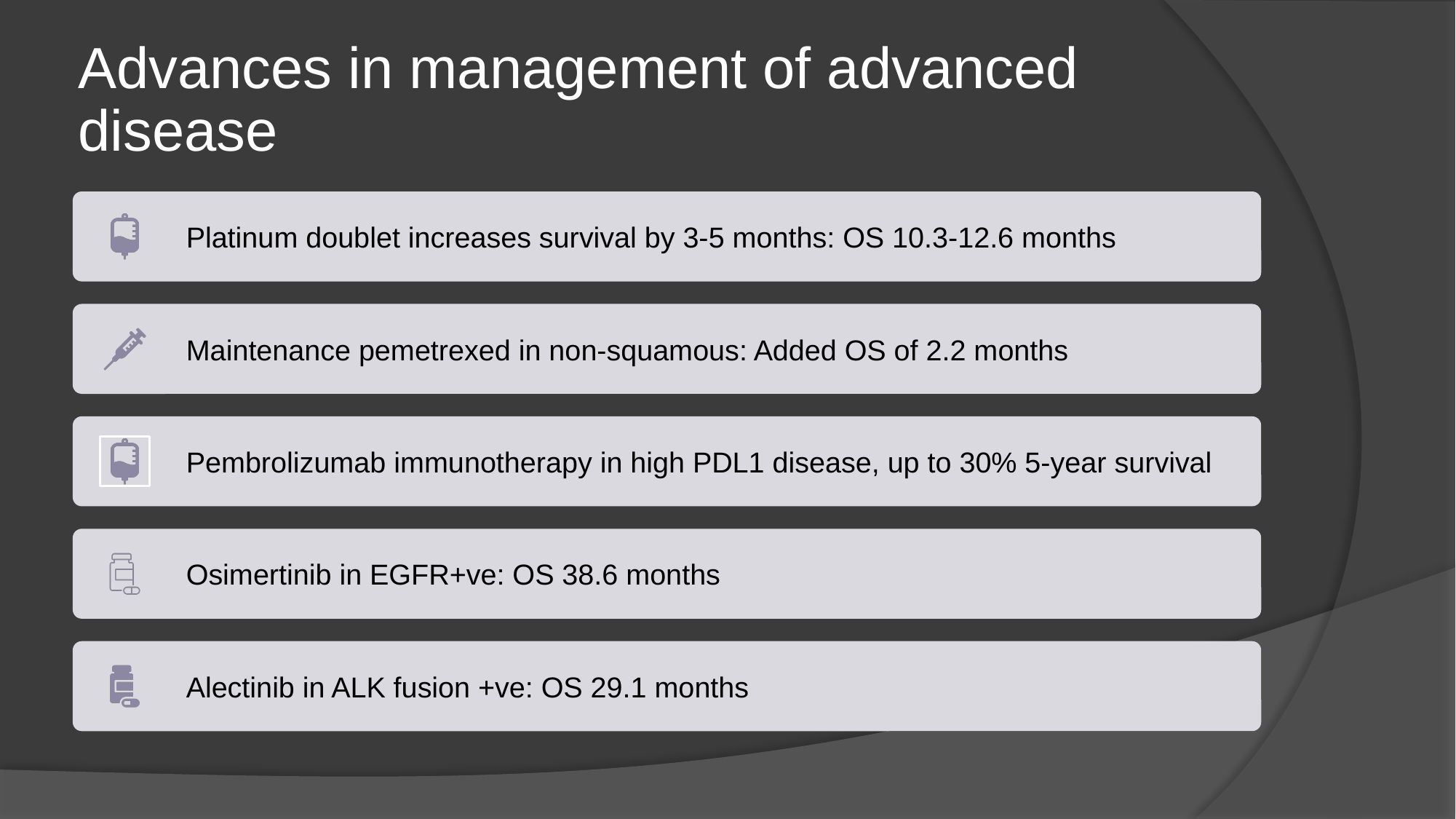

# Advances in management of advanced disease
Platinum doublet increases survival by 3-5 months: OS 10.3-12.6 months
Maintenance pemetrexed in non-squamous: Added OS of 2.2 months
Pembrolizumab immunotherapy in high PDL1 disease, up to 30% 5-year survival
Osimertinib in EGFR+ve: OS 38.6 months
Alectinib in ALK fusion +ve: OS 29.1 months